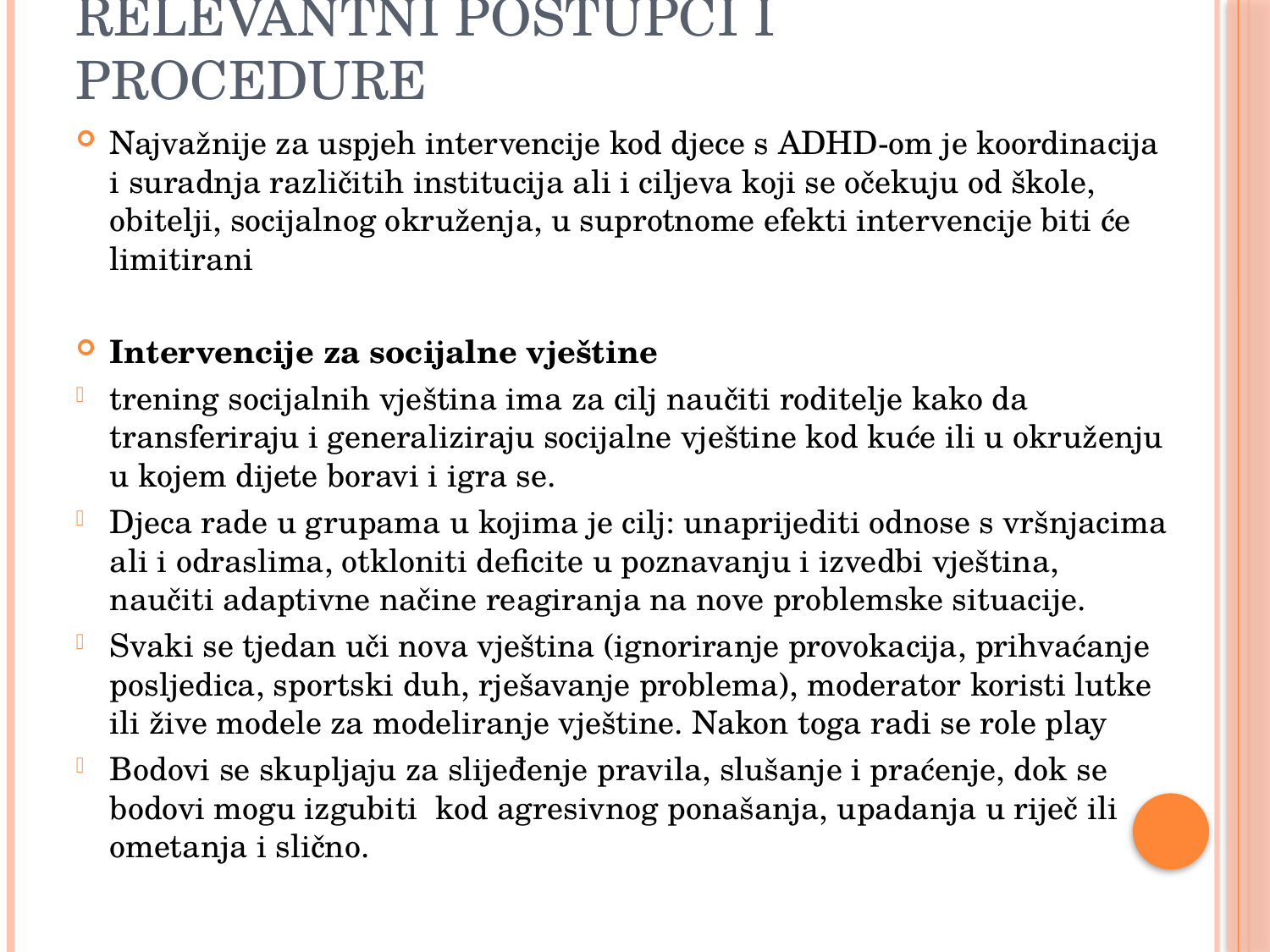

# Relevantni postupci i procedure
Najvažnije za uspjeh intervencije kod djece s ADHD-om je koordinacija i suradnja različitih institucija ali i ciljeva koji se očekuju od škole, obitelji, socijalnog okruženja, u suprotnome efekti intervencije biti će limitirani

Intervencije za socijalne vještine
trening socijalnih vještina ima za cilj naučiti roditelje kako da transferiraju i generaliziraju socijalne vještine kod kuće ili u okruženju u kojem dijete boravi i igra se.
Djeca rade u grupama u kojima je cilj: unaprijediti odnose s vršnjacima ali i odraslima, otkloniti deficite u poznavanju i izvedbi vještina, naučiti adaptivne načine reagiranja na nove problemske situacije.
Svaki se tjedan uči nova vještina (ignoriranje provokacija, prihvaćanje posljedica, sportski duh, rješavanje problema), moderator koristi lutke ili žive modele za modeliranje vještine. Nakon toga radi se role play
Bodovi se skupljaju za slijeđenje pravila, slušanje i praćenje, dok se bodovi mogu izgubiti  kod agresivnog ponašanja, upadanja u riječ ili ometanja i slično.